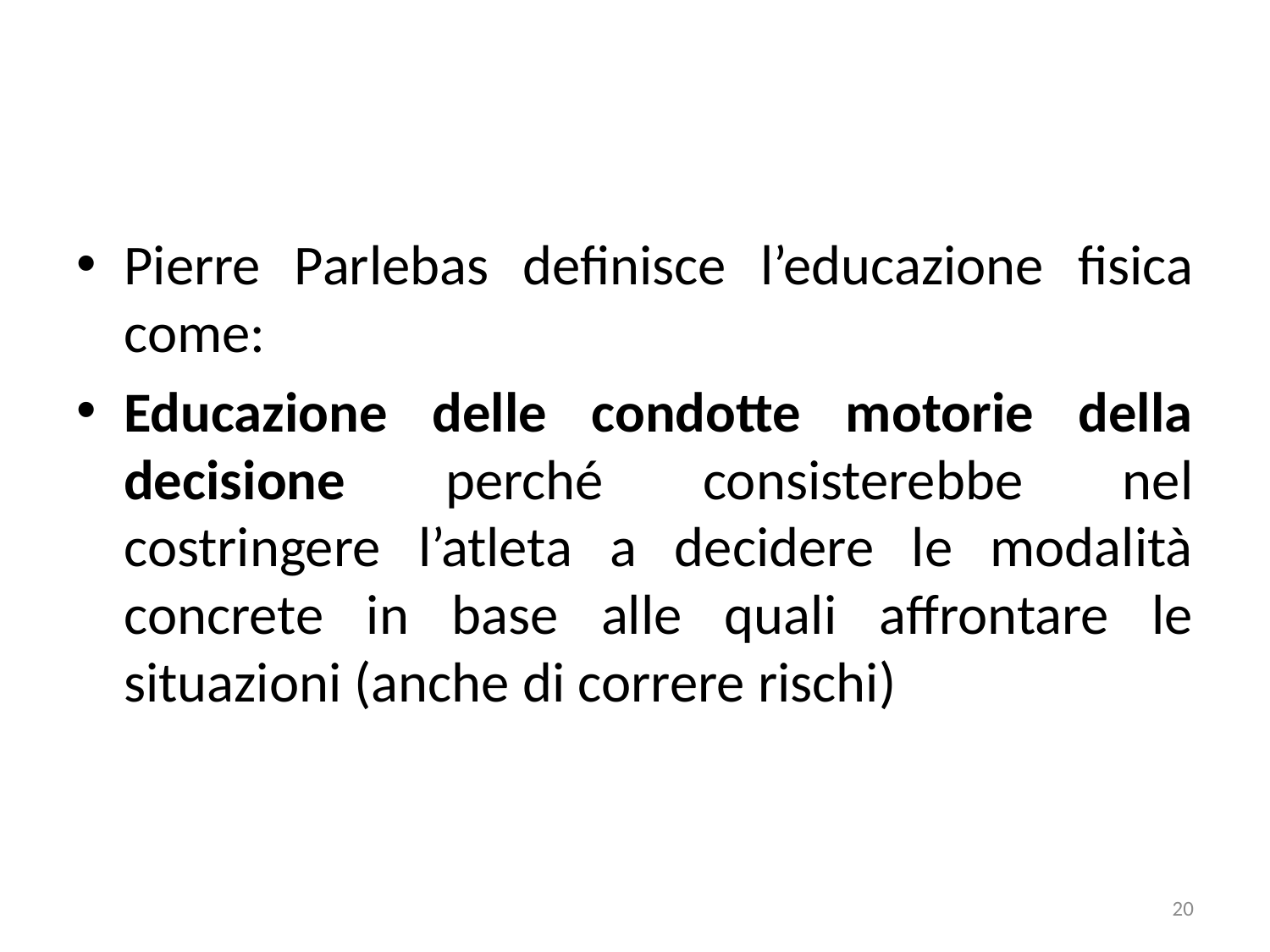

Pierre Parlebas definisce l’educazione fisica come:
Educazione delle condotte motorie della decisione perché consisterebbe nel costringere l’atleta a decidere le modalità concrete in base alle quali affrontare le situazioni (anche di correre rischi)

20